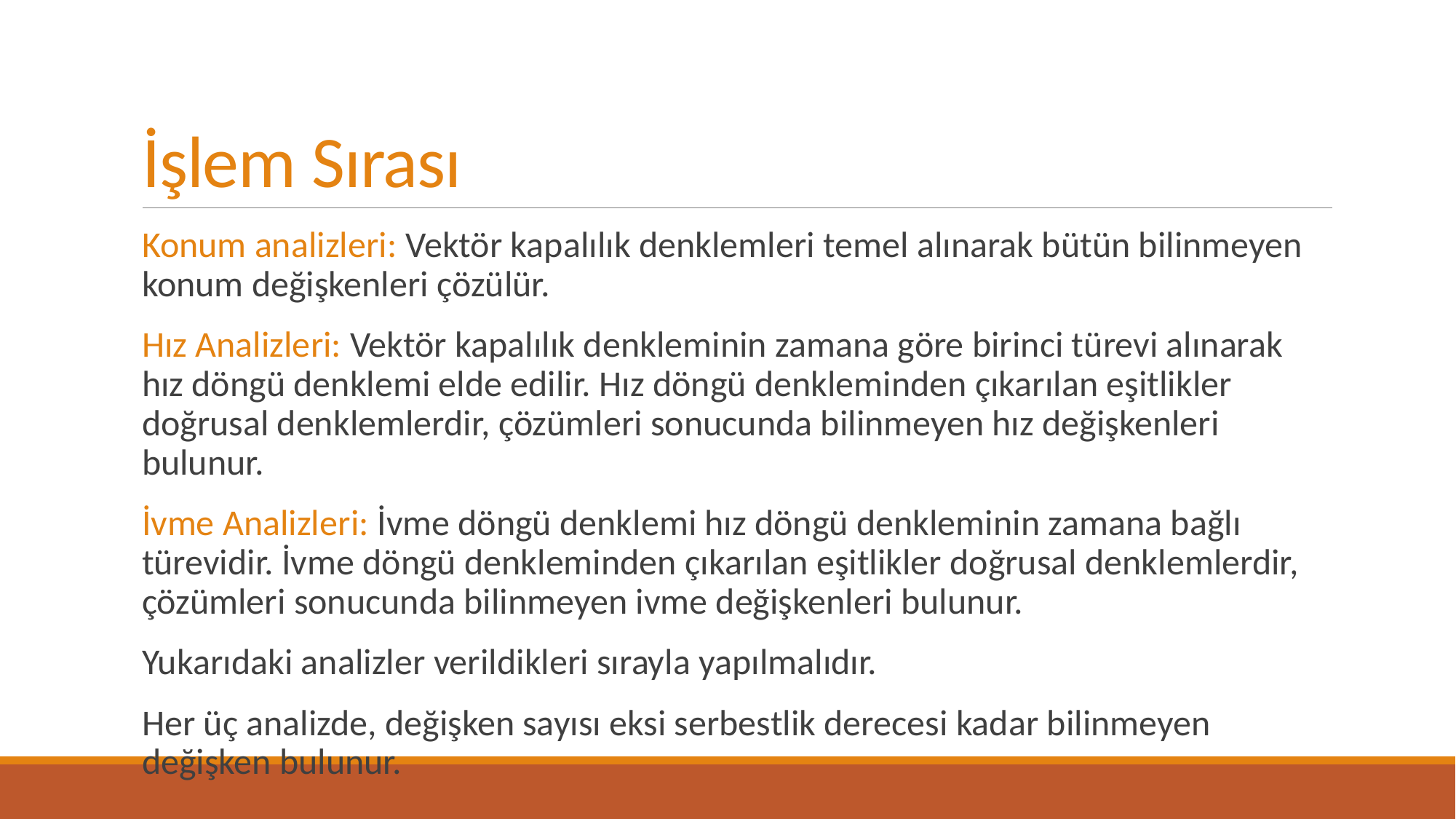

# İşlem Sırası
Konum analizleri: Vektör kapalılık denklemleri temel alınarak bütün bilinmeyen konum değişkenleri çözülür.
Hız Analizleri: Vektör kapalılık denkleminin zamana göre birinci türevi alınarak hız döngü denklemi elde edilir. Hız döngü denkleminden çıkarılan eşitlikler doğrusal denklemlerdir, çözümleri sonucunda bilinmeyen hız değişkenleri bulunur.
İvme Analizleri: İvme döngü denklemi hız döngü denkleminin zamana bağlı türevidir. İvme döngü denkleminden çıkarılan eşitlikler doğrusal denklemlerdir, çözümleri sonucunda bilinmeyen ivme değişkenleri bulunur.
Yukarıdaki analizler verildikleri sırayla yapılmalıdır.
Her üç analizde, değişken sayısı eksi serbestlik derecesi kadar bilinmeyen değişken bulunur.